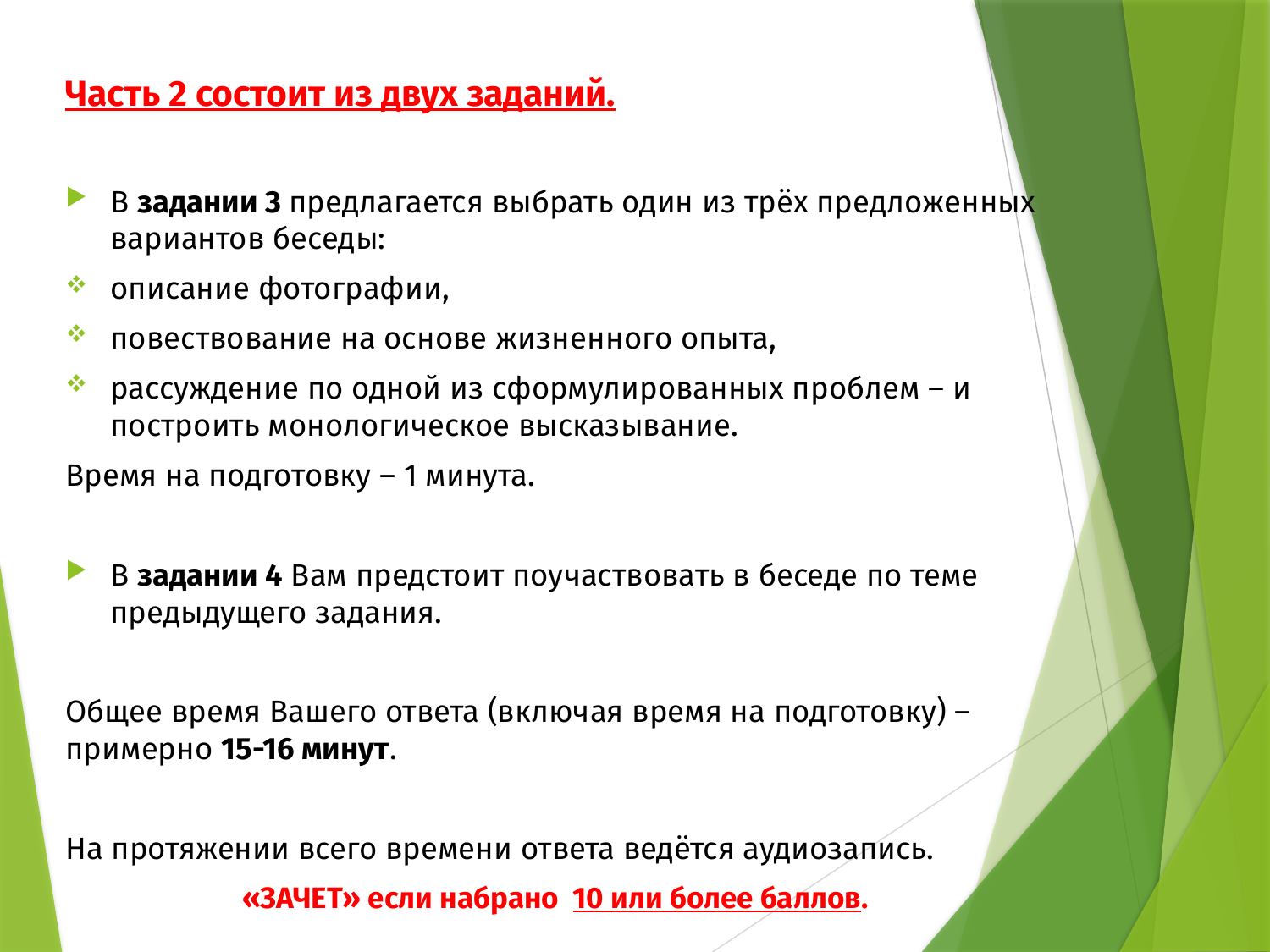

Часть 2 состоит из двух заданий.

В задании 3 предлагается выбрать один из трёх предложенных вариантов беседы:
описание фотографии,
повествование на основе жизненного опыта,
рассуждение по одной из сформулированных проблем – и построить монологическое высказывание.
Время на подготовку – 1 минута.

В задании 4 Вам предстоит поучаствовать в беседе по теме предыдущего задания.

Общее время Вашего ответа (включая время на подготовку) – примерно 15-16 минут.

На протяжении всего времени ответа ведётся аудиозапись.
«ЗАЧЕТ» если набрано  10 или более баллов.